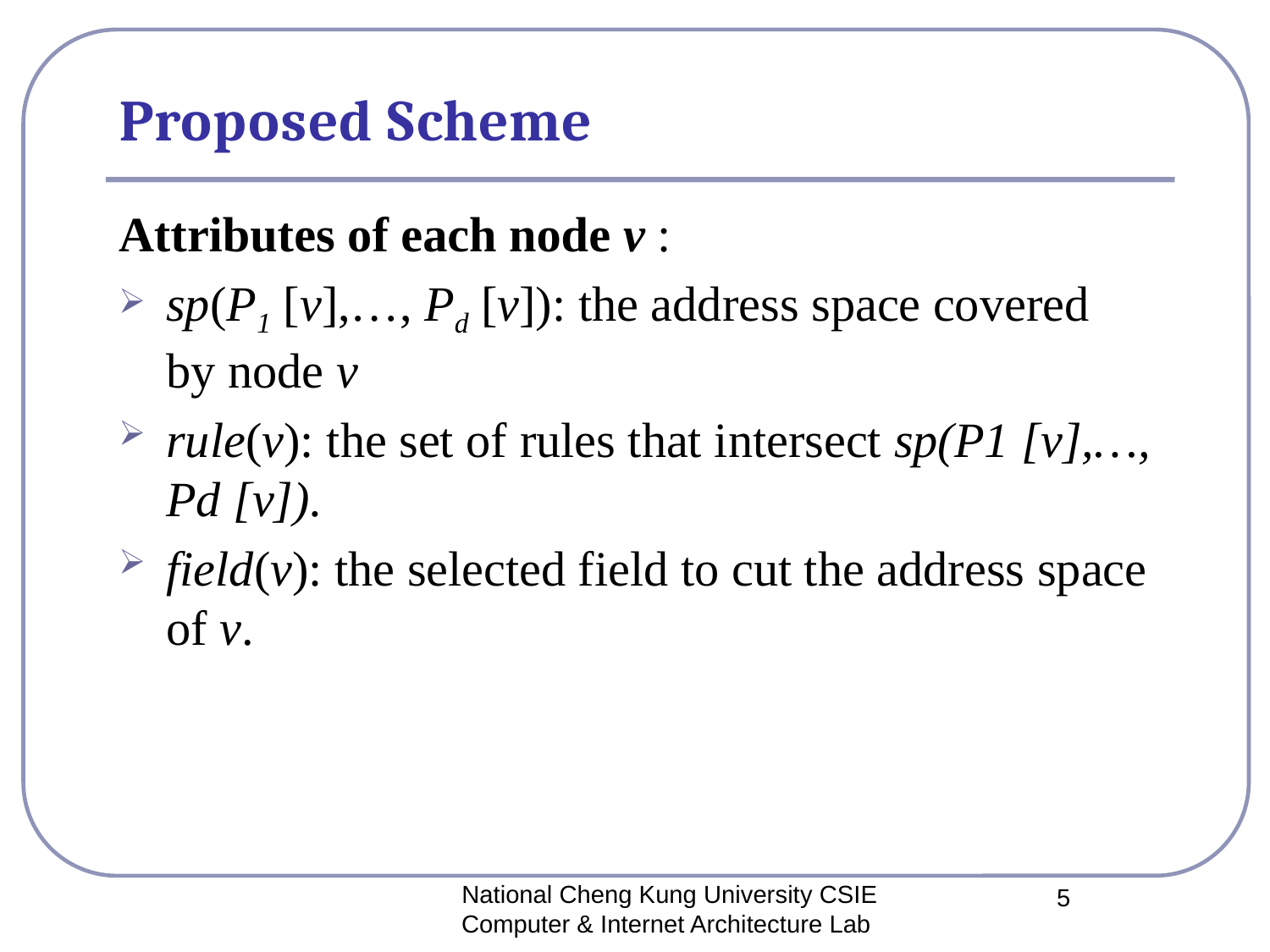

# Proposed Scheme
Attributes of each node v :
sp(P1 [v],…, Pd [v]): the address space covered   by node v
rule(v): the set of rules that intersect sp(P1 [v],…, Pd [v]).
field(v): the selected field to cut the address space of v.
National Cheng Kung University CSIE Computer & Internet Architecture Lab
5